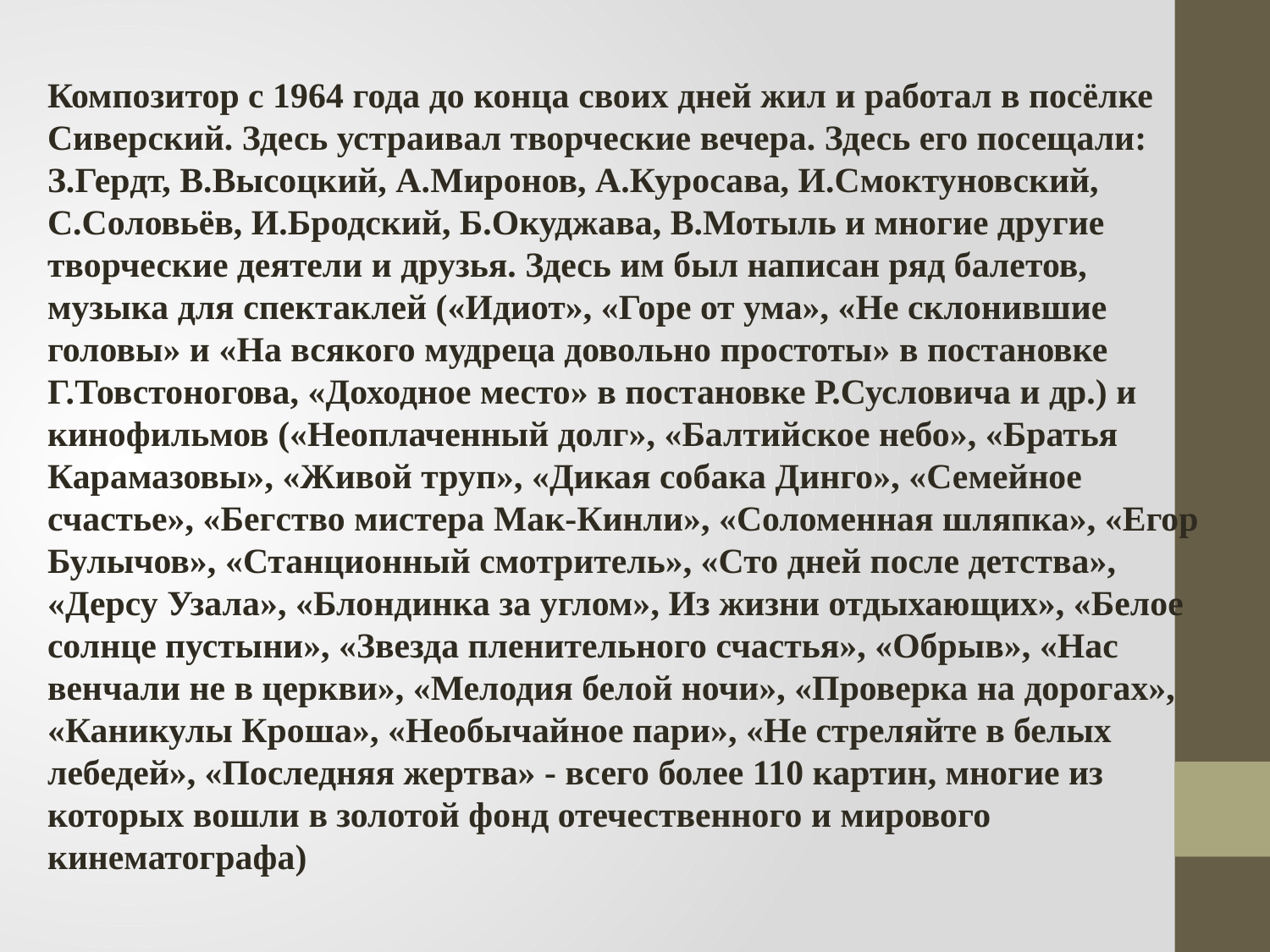

Композитор с 1964 года до конца своих дней жил и работал в посёлке Сиверский. Здесь устраивал творческие вечера. Здесь его посещали: З.Гердт, В.Высоцкий, А.Миронов, А.Куросава, И.Смоктуновский, С.Соловьёв, И.Бродский, Б.Окуджава, В.Мотыль и многие другие творческие деятели и друзья. Здесь им был написан ряд балетов, музыка для спектаклей («Идиот», «Горе от ума», «Не склонившие головы» и «На всякого мудреца довольно простоты» в постановке Г.Товстоногова, «Доходное место» в постановке Р.Сусловича и др.) и кинофильмов («Неоплаченный долг», «Балтийское небо», «Братья Карамазовы», «Живой труп», «Дикая собака Динго», «Семейное счастье», «Бегство мистера Мак-Кинли», «Соломенная шляпка», «Егор Булычов», «Станционный смотритель», «Сто дней после детства», «Дерсу Узала», «Блондинка за углом», Из жизни отдыхающих», «Белое солнце пустыни», «Звезда пленительного счастья», «Обрыв», «Нас венчали не в церкви», «Мелодия белой ночи», «Проверка на дорогах», «Каникулы Кроша», «Необычайное пари», «Не стреляйте в белых лебедей», «Последняя жертва» - всего более 110 картин, многие из которых вошли в золотой фонд отечественного и мирового кинематографа)